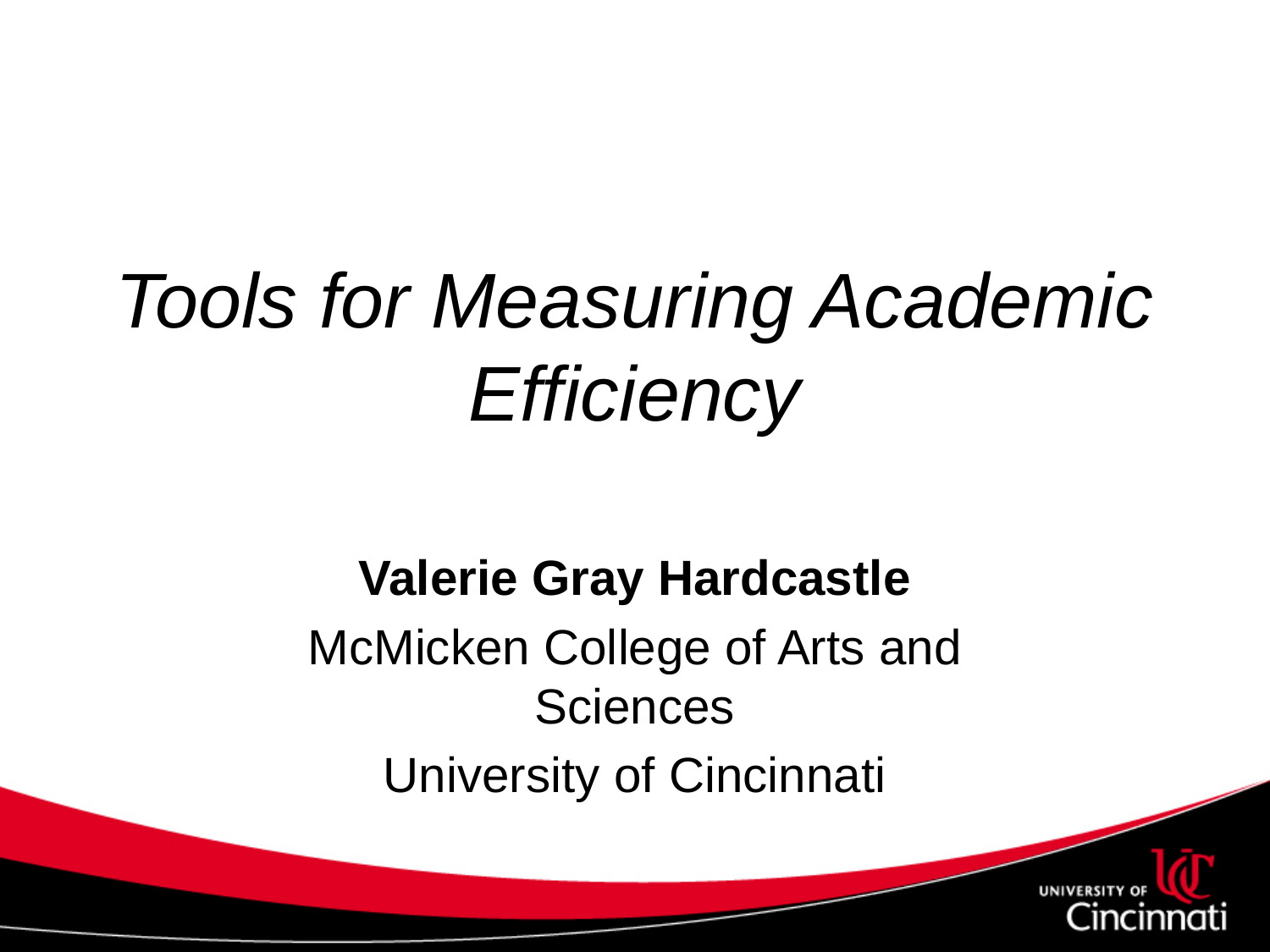

# Tools for Measuring Academic Efficiency
Valerie Gray Hardcastle
McMicken College of Arts and Sciences
University of Cincinnati